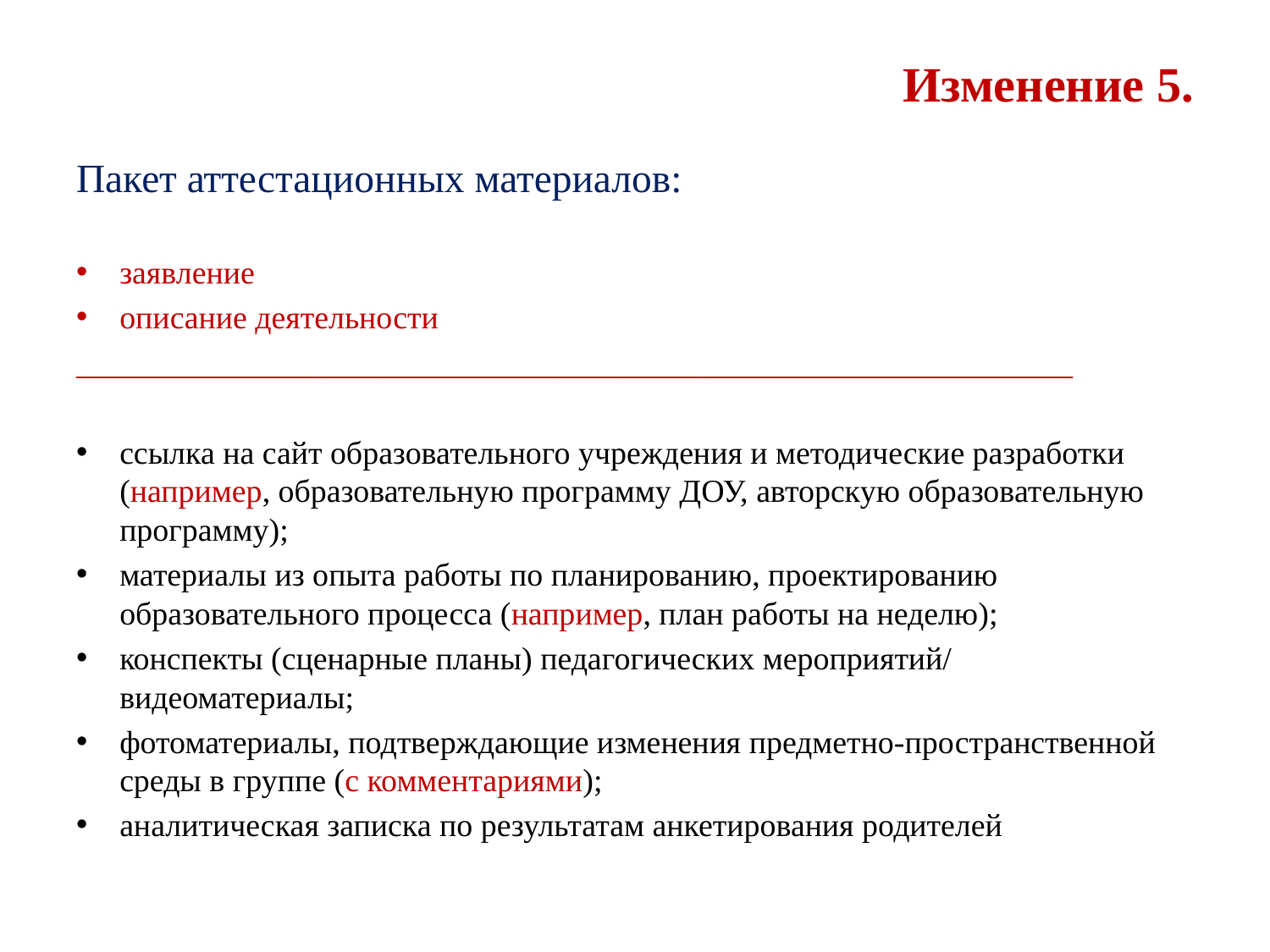

# Изменение 5.
Пакет аттестационных материалов:

заявление
описание деятельности
______________________________________________________________

ссылка на сайт образовательного учреждения и методические разработки (например, образовательную программу ДОУ, авторскую образовательную программу);
материалы из опыта работы по планированию, проектированию образовательного процесса (например, план работы на неделю);
конспекты (сценарные планы) педагогических мероприятий/ видеоматериалы;
фотоматериалы, подтверждающие изменения предметно-пространственной среды в группе (с комментариями);
аналитическая записка по результатам анкетирования родителей